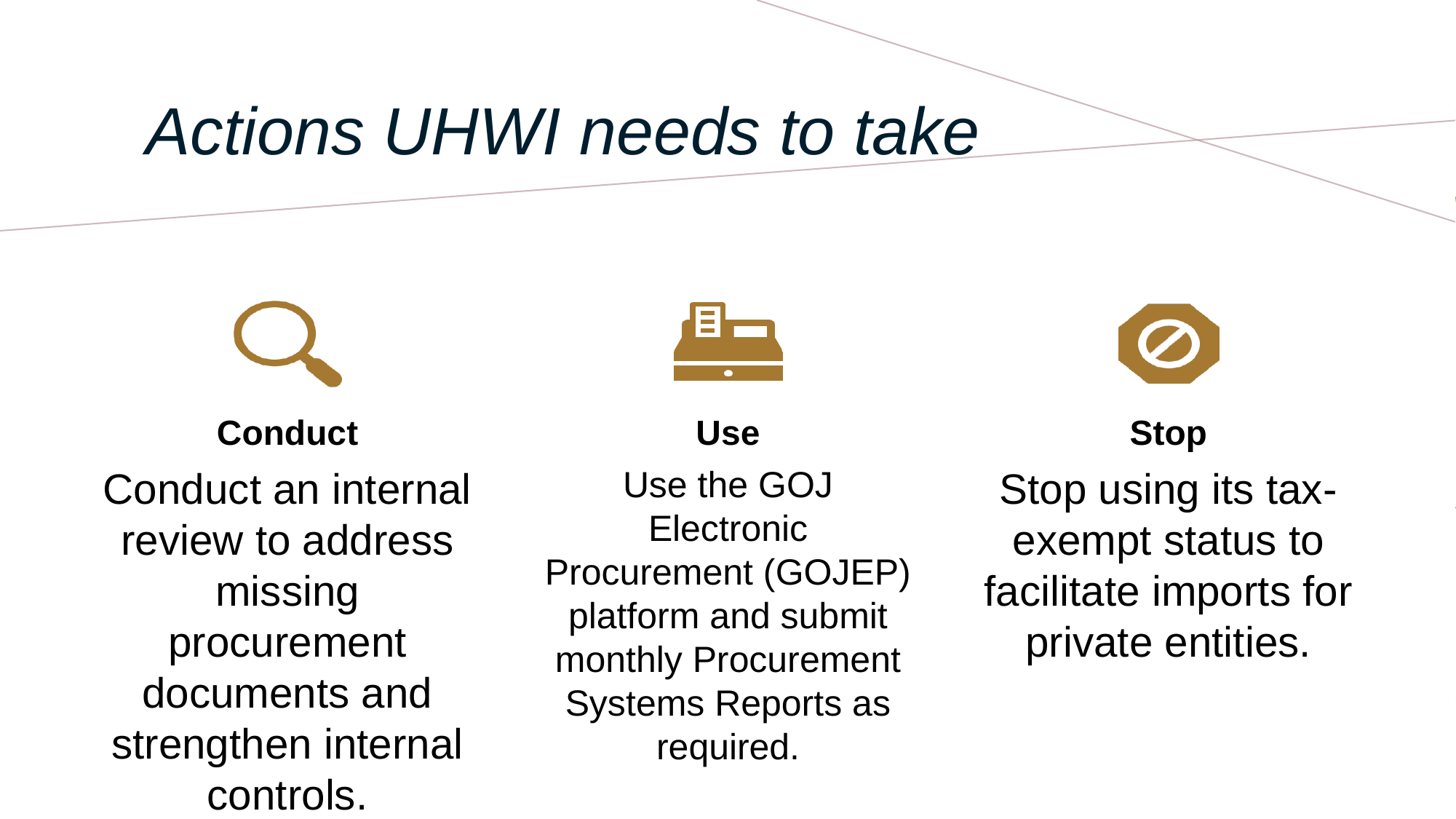

# Actions UHWI needs to take
Conduct
Conduct an internal review to address missing procurement documents and strengthen internal controls.
Use
Use the GOJ Electronic Procurement (GOJEP) platform and submit monthly Procurement Systems Reports as required.
Stop
Stop using its tax-exempt status to facilitate imports for private entities.